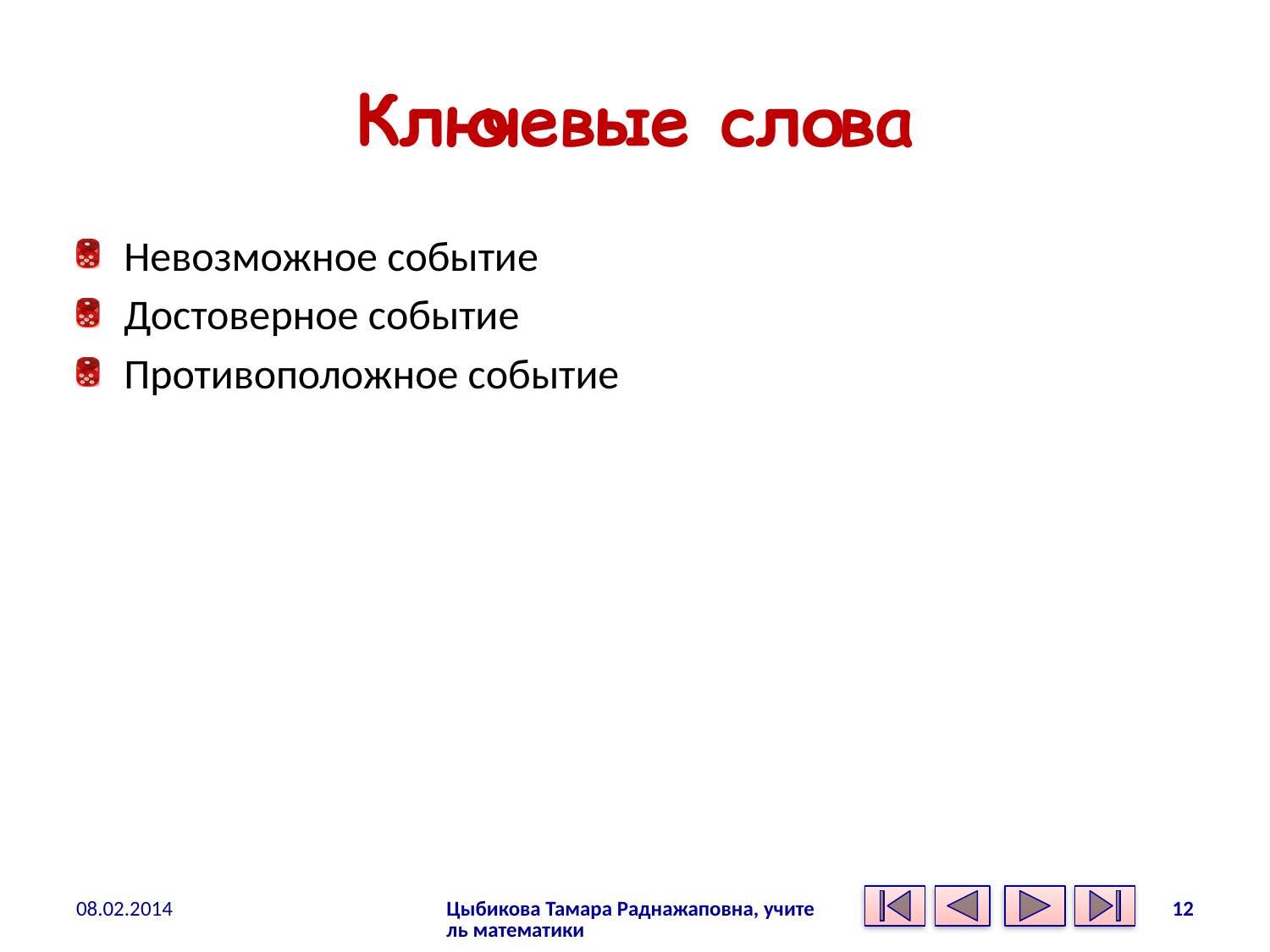

# Ключевые слова
Невозможное событие
Достоверное событие
Противоположное событие
08.02.2014
Цыбикова Тамара Раднажаповна, учитель математики
12